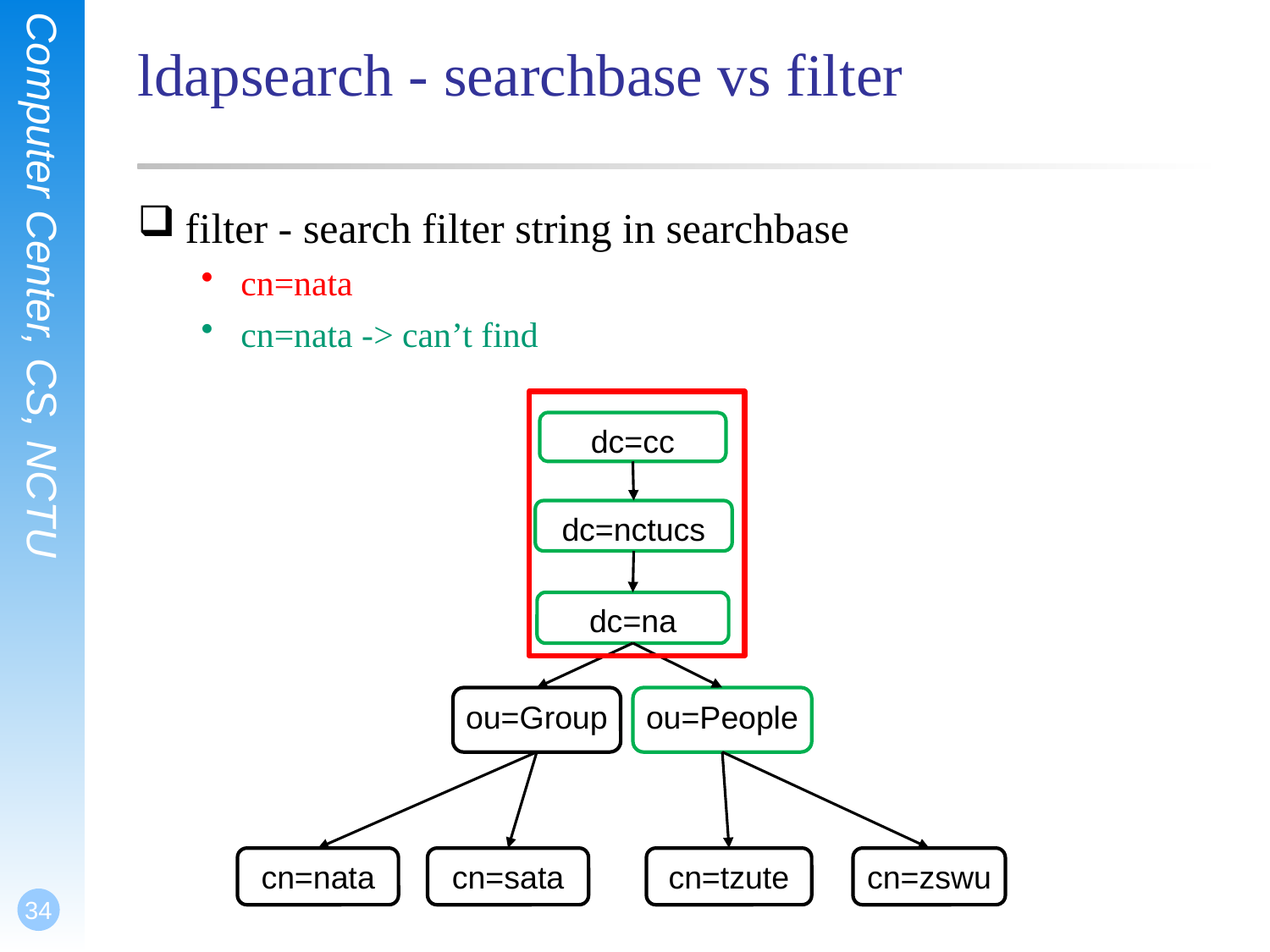

# ldapsearch - searchbase vs filter
filter - search filter string in searchbase
cn=nata
cn=nata -> can’t find

dc=cc
dc=nctucs
dc=na
ou=Group
ou=People
cn=nata
cn=sata
cn=tzute
cn=zswu